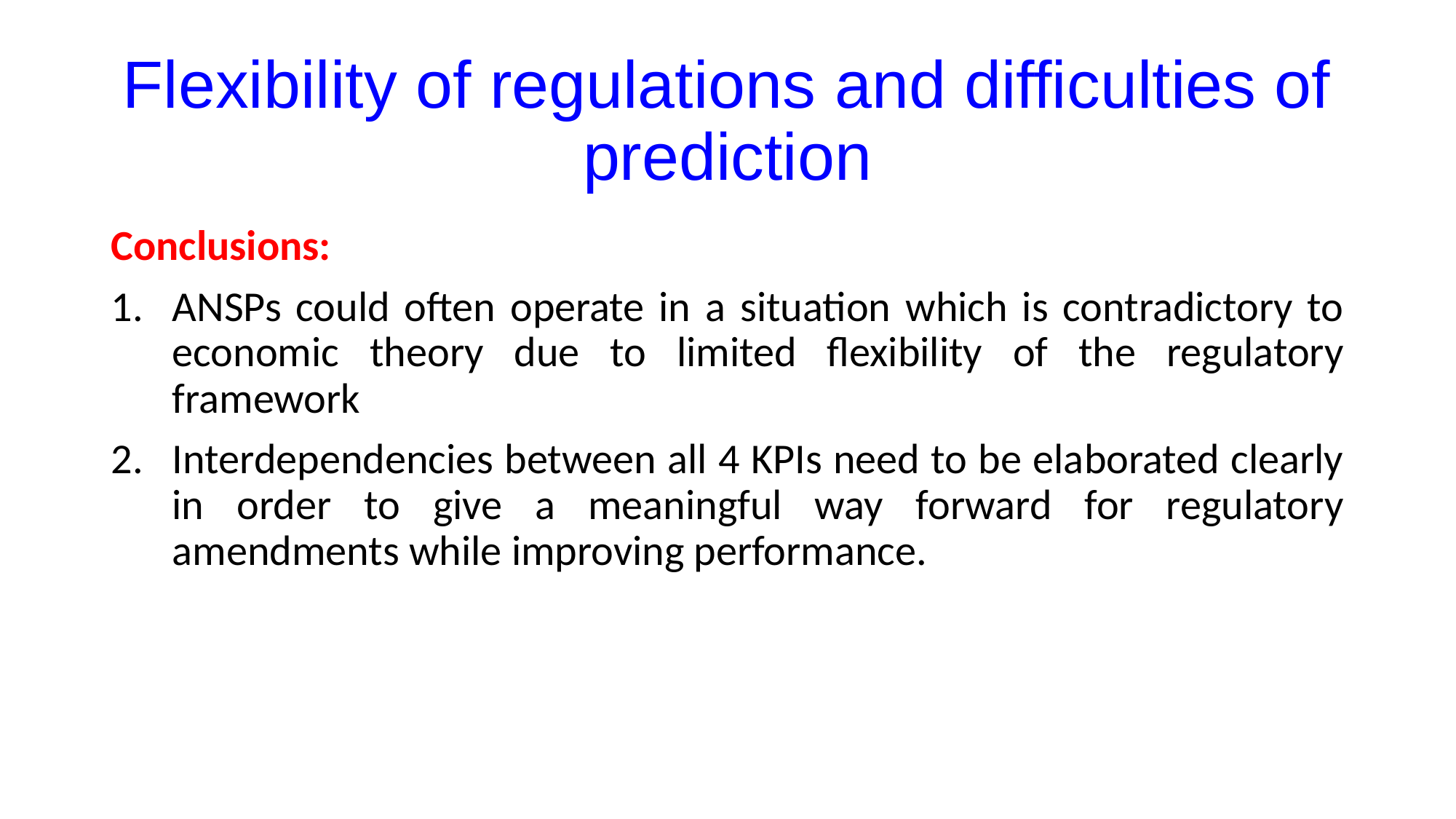

# Flexibility of regulations and difficulties of prediction
Conclusions:
ANSPs could often operate in a situation which is contradictory to economic theory due to limited flexibility of the regulatory framework
Interdependencies between all 4 KPIs need to be elaborated clearly in order to give a meaningful way forward for regulatory amendments while improving performance.